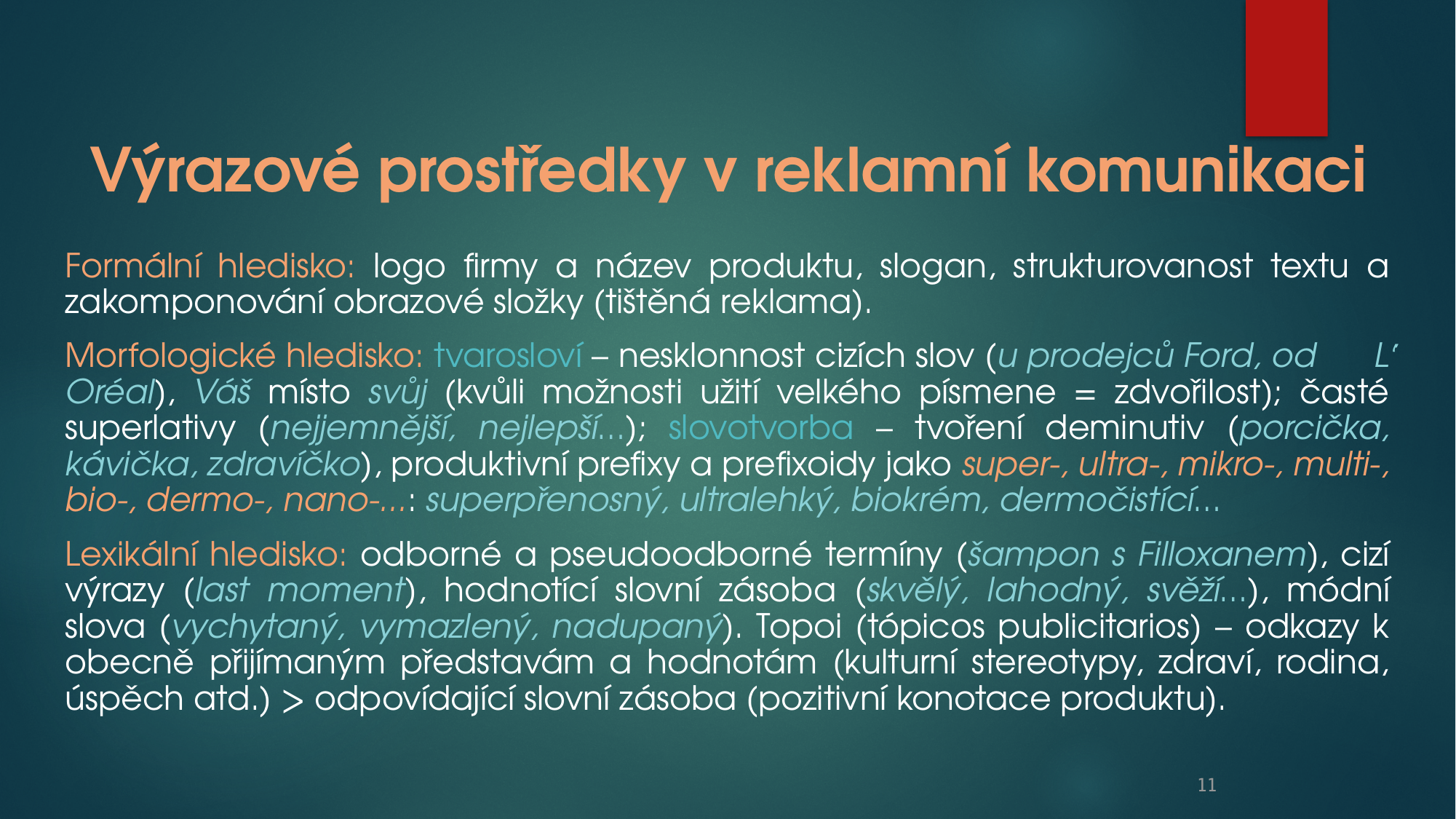

Výrazové prostředky v reklamní komunikaci

Formální hledisko: logo firmy a název produktu, slogan, strukturovanost textu a zakomponování obrazové složky (tištěná reklama).
Morfologické hledisko: tvarosloví – nesklonnost cizích slov (u prodejců Ford, od      L̔ Oréal), Váš místo svůj (kvůli možnosti užití velkého písmene = zdvořilost); časté superlativy (nejjemnější, nejlepší…); slovotvorba – tvoření deminutiv (porcička, kávička, zdravíčko), produktivní prefixy a prefixoidy jako super-, ultra-, mikro-, multi-, bio-, dermo-, nano-...: superpřenosný, ultralehký, biokrém, dermočistící…
Lexikální hledisko: odborné a pseudoodborné termíny (šampon s Filloxanem), cizí výrazy (last moment), hodnotící slovní zásoba (skvělý, lahodný, svěží…), módní slova (vychytaný, vymazlený, nadupaný). Topoi (tópicos publicitarios) – odkazy k obecně přijímaným představám a hodnotám (kulturní stereotypy, zdraví, rodina, úspěch atd.) > odpovídající slovní zásoba (pozitivní konotace produktu).

11